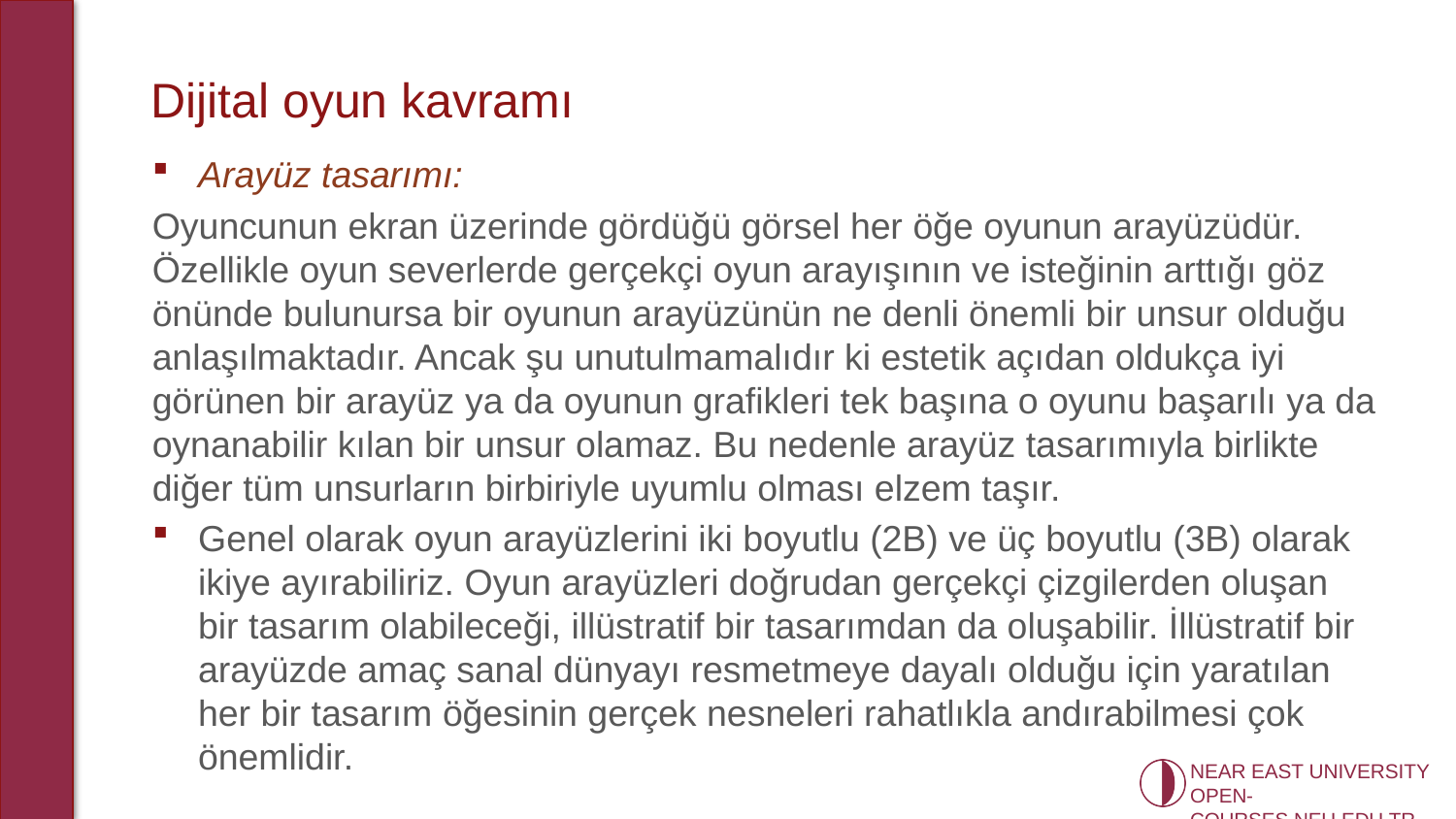

# Dijital oyun kavramı
Arayüz tasarımı:
Oyuncunun ekran üzerinde gördüğü görsel her öğe oyunun arayüzüdür. Özellikle oyun severlerde gerçekçi oyun arayışının ve isteğinin arttığı göz önünde bulunursa bir oyunun arayüzünün ne denli önemli bir unsur olduğu anlaşılmaktadır. Ancak şu unutulmamalıdır ki estetik açıdan oldukça iyi görünen bir arayüz ya da oyunun grafikleri tek başına o oyunu başarılı ya da oynanabilir kılan bir unsur olamaz. Bu nedenle arayüz tasarımıyla birlikte diğer tüm unsurların birbiriyle uyumlu olması elzem taşır.
Genel olarak oyun arayüzlerini iki boyutlu (2B) ve üç boyutlu (3B) olarak ikiye ayırabiliriz. Oyun arayüzleri doğrudan gerçekçi çizgilerden oluşan bir tasarım olabileceği, illüstratif bir tasarımdan da oluşabilir. İllüstratif bir arayüzde amaç sanal dünyayı resmetmeye dayalı olduğu için yaratılan her bir tasarım öğesinin gerçek nesneleri rahatlıkla andırabilmesi çok önemlidir.